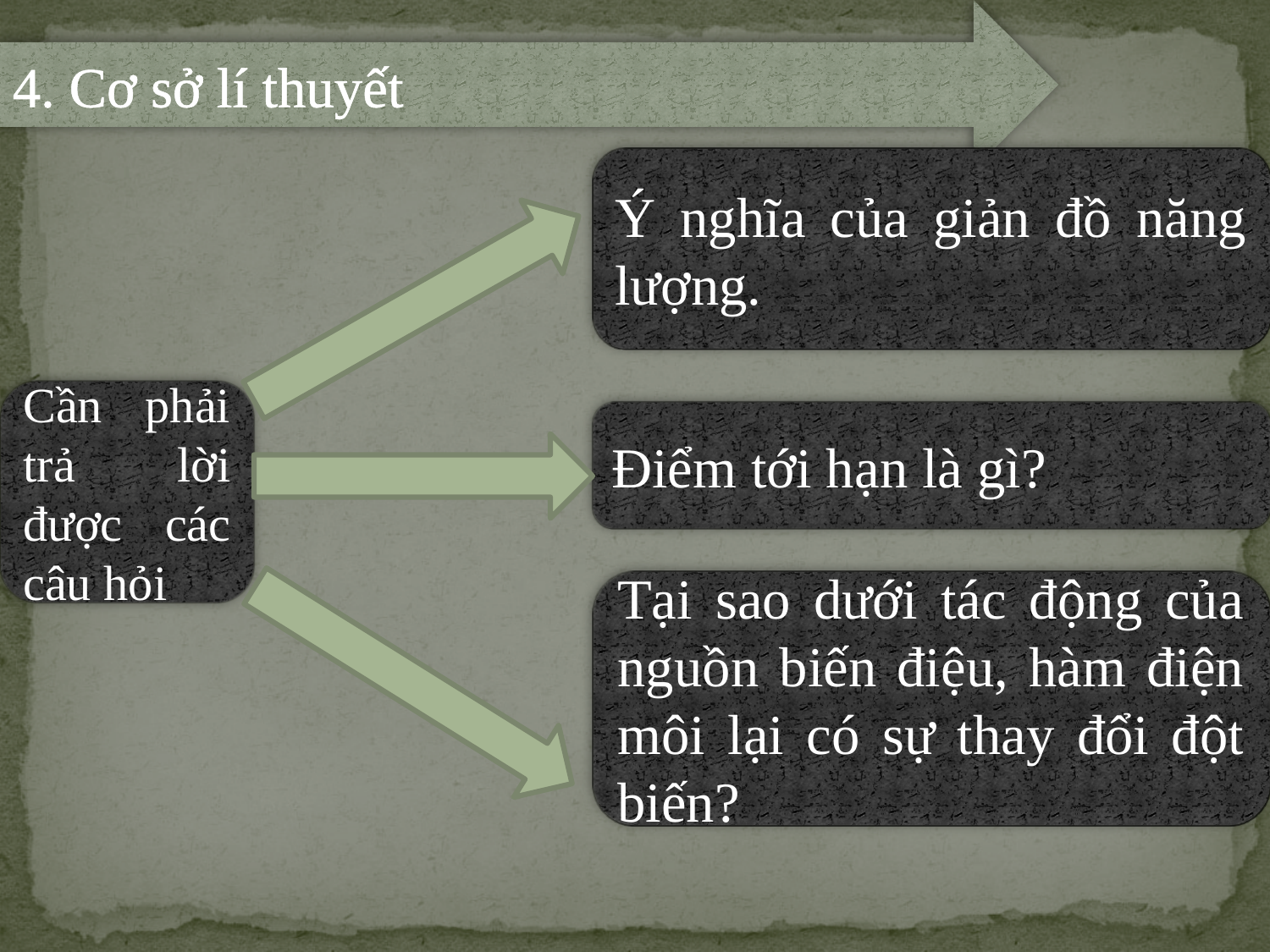

4. Cơ sở lí thuyết
Ý nghĩa của giản đồ năng lượng.

Cần phải trả lời được các câu hỏi
Điểm tới hạn là gì?

Tại sao dưới tác động của nguồn biến điệu, hàm điện môi lại có sự thay đổi đột biến?